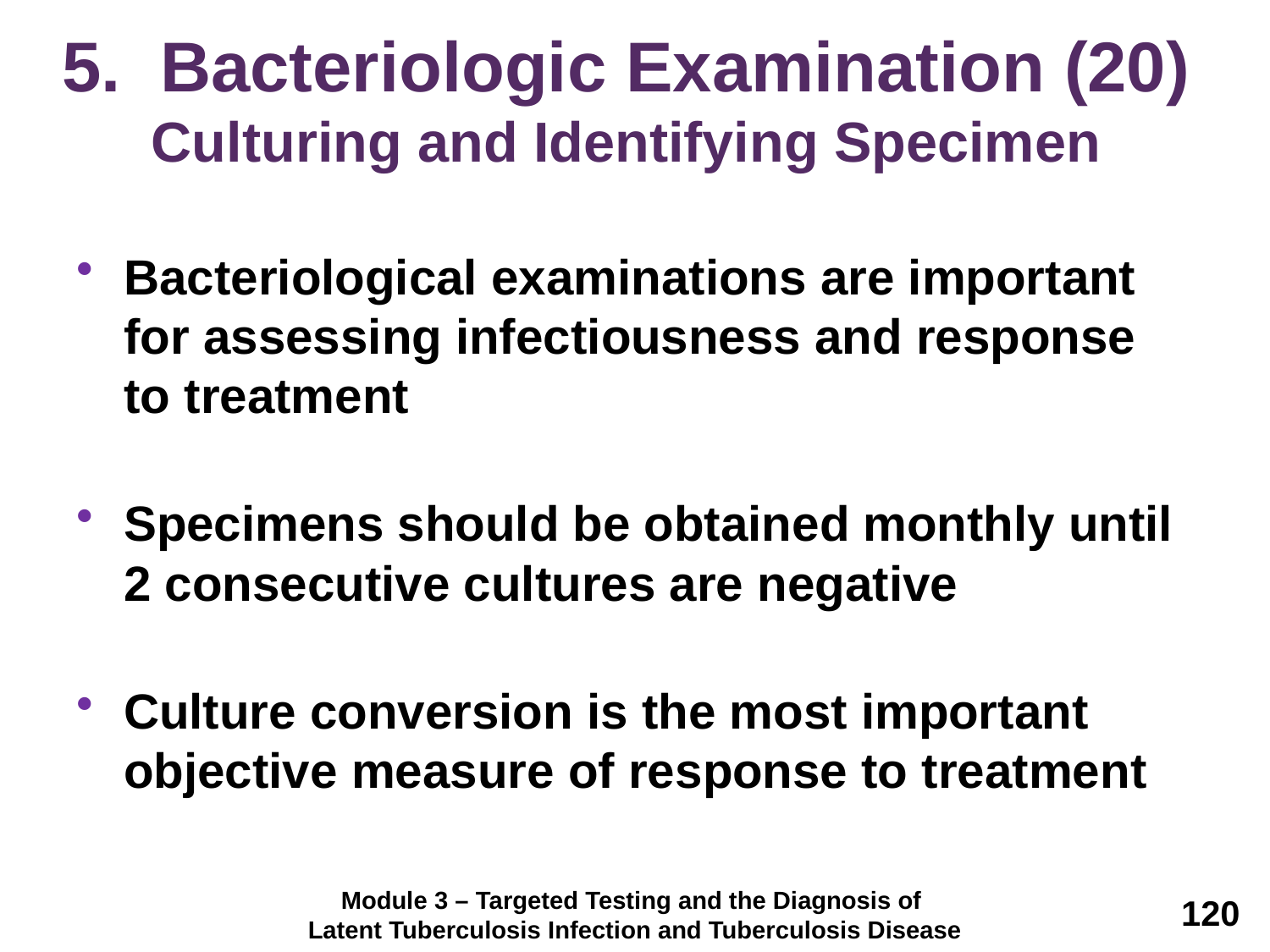

# 5.  Bacteriologic Examination (20) Culturing and Identifying Specimen
Bacteriological examinations are important for assessing infectiousness and response to treatment

Specimens should be obtained monthly until 2 consecutive cultures are negative

Culture conversion is the most important objective measure of response to treatment
Module 3 – Targeted Testing and the Diagnosis of
Latent Tuberculosis Infection and Tuberculosis Disease
120